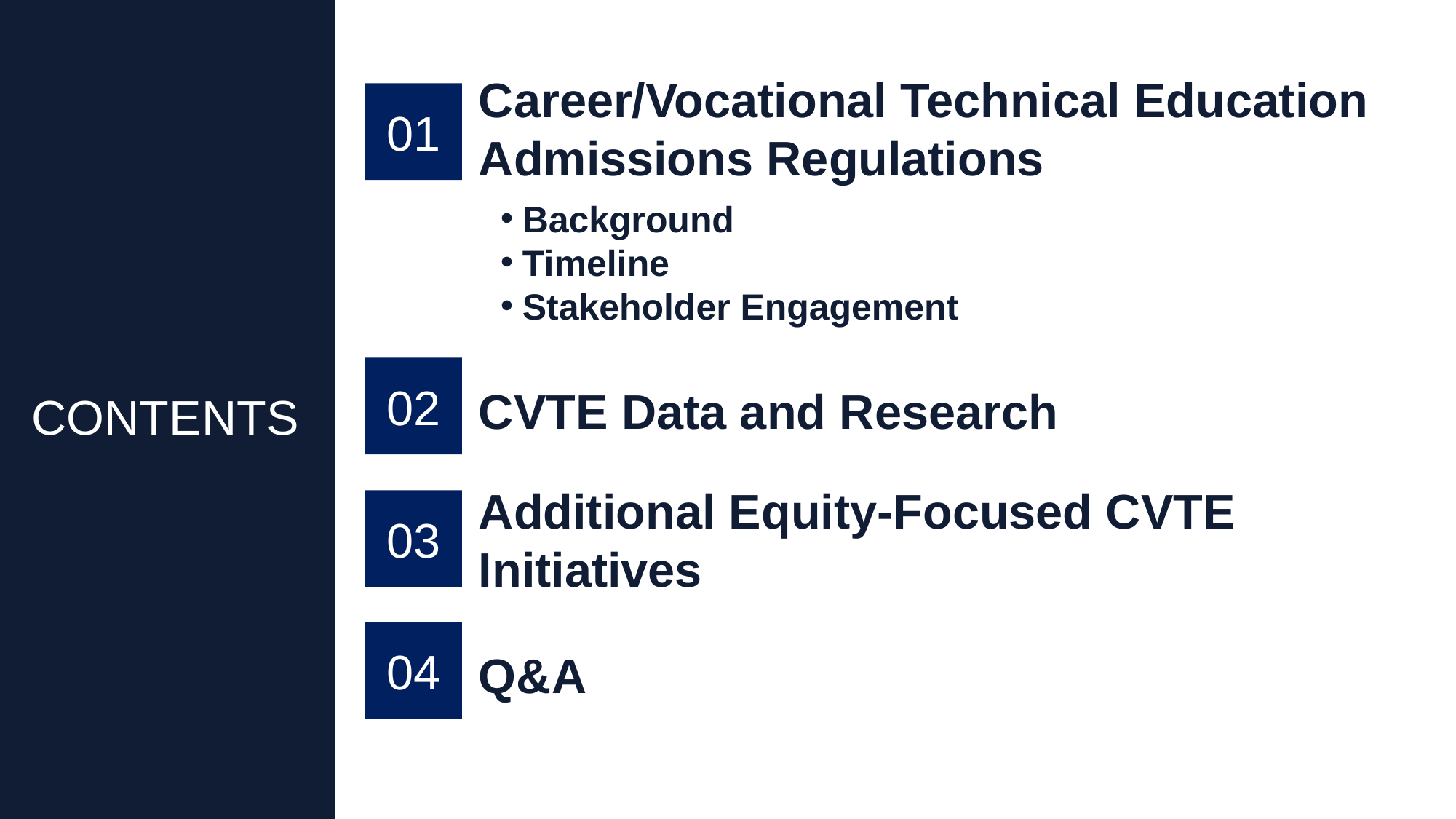

01
Career/Vocational Technical Education Admissions Regulations

Background
Timeline
Stakeholder Engagement
02
CVTE Data and Research
CONTENTS
03
Additional Equity-Focused CVTE Initiatives
04
Q&A